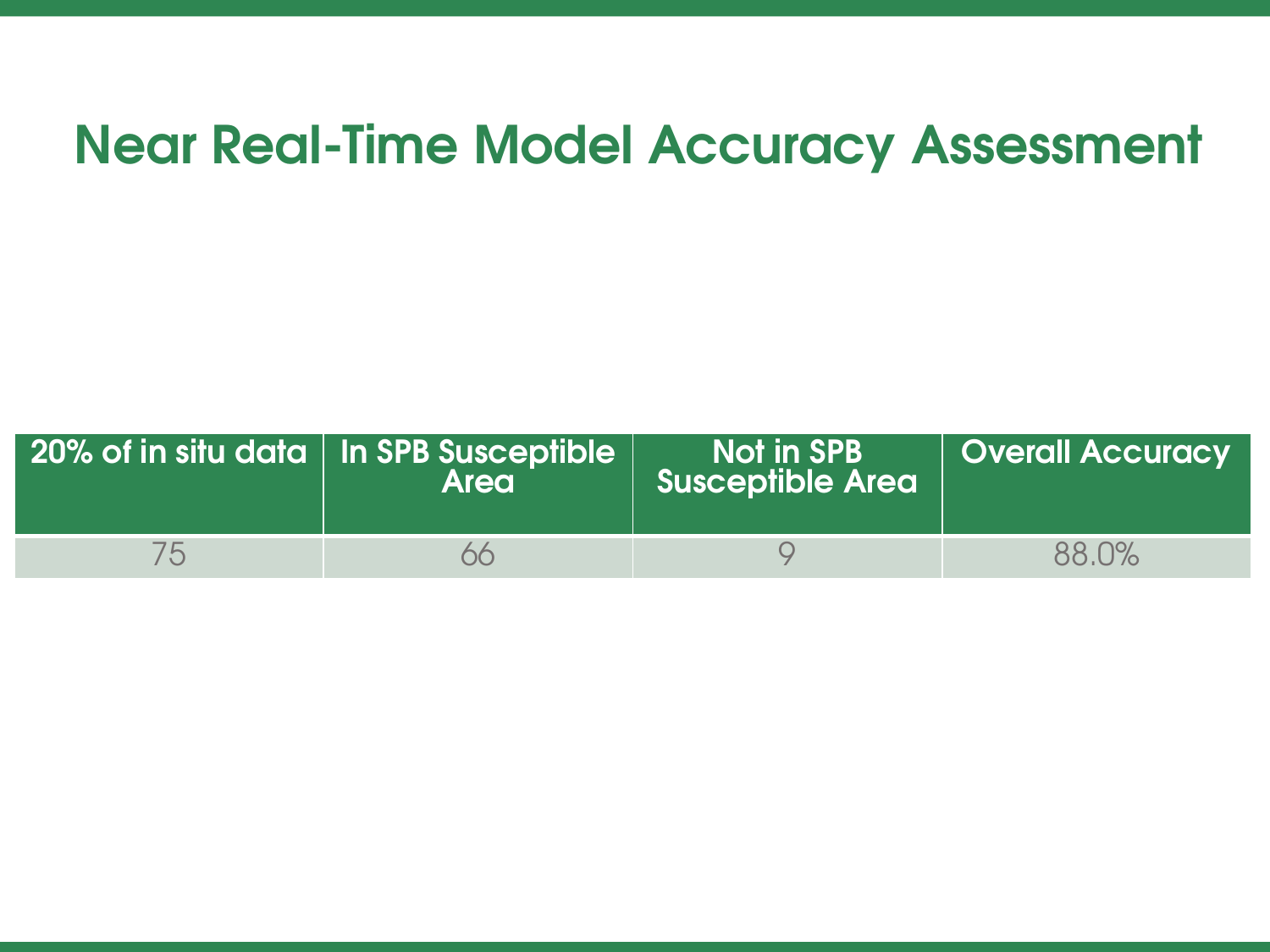

Near Real-Time Model Accuracy Assessment
| 20% of in situ data | In SPB Susceptible Area | Not in SPB Susceptible Area | Overall Accuracy |
| --- | --- | --- | --- |
| 75 | 66 | 9 | 88.0% |